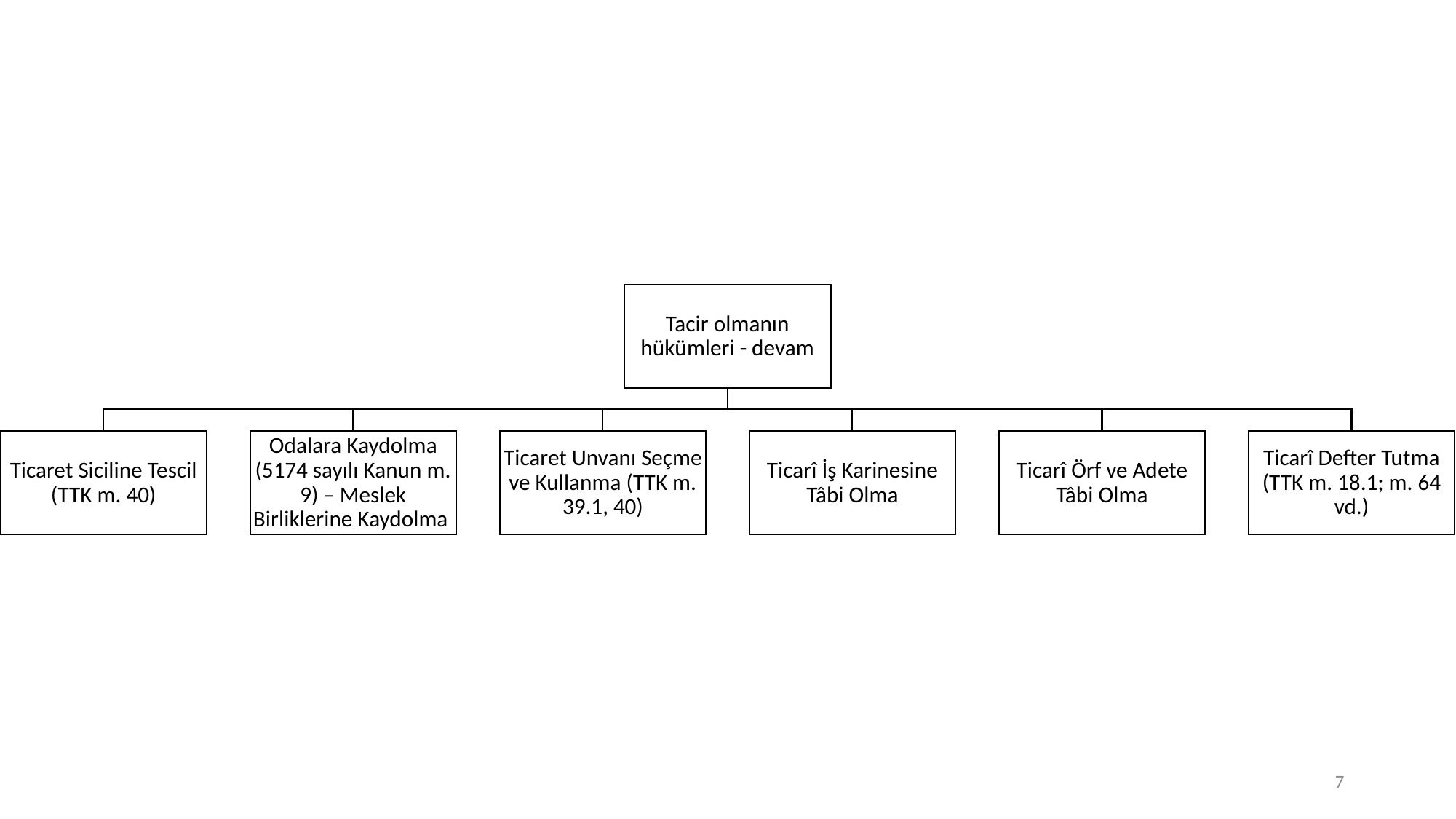

Tacir olmanın hükümleri - devam
Ticaret Siciline Tescil (TTK m. 40)
Odalara Kaydolma (5174 sayılı Kanun m. 9) – Meslek Birliklerine Kaydolma
Ticaret Unvanı Seçme ve Kullanma (TTK m. 39.1, 40)
Ticarî İş Karinesine Tâbi Olma
Ticarî Örf ve Adete Tâbi Olma
Ticarî Defter Tutma (TTK m. 18.1; m. 64 vd.)
7